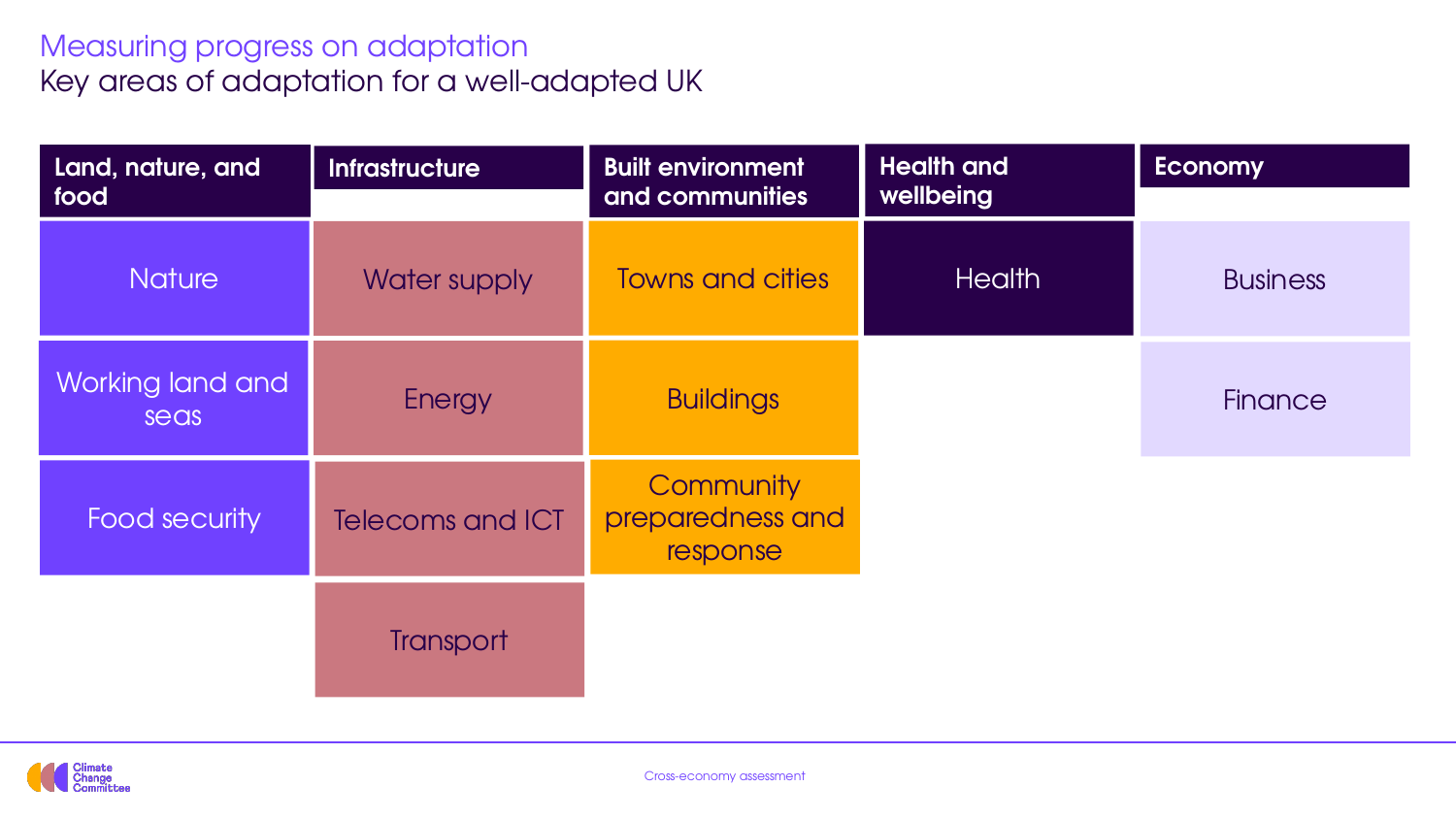

# Measuring progress on adaptation Key areas of adaptation for a well-adapted UK
Health and wellbeing
Economy
Land, nature, and food
Built environment and communities
Infrastructure
Nature
Towns and cities
Health
Water supply
Business
Buildings
Working land and seas
Energy
Finance
Community preparedness and response
Food security
Telecoms and ICT
Transport
Cross-economy assessment